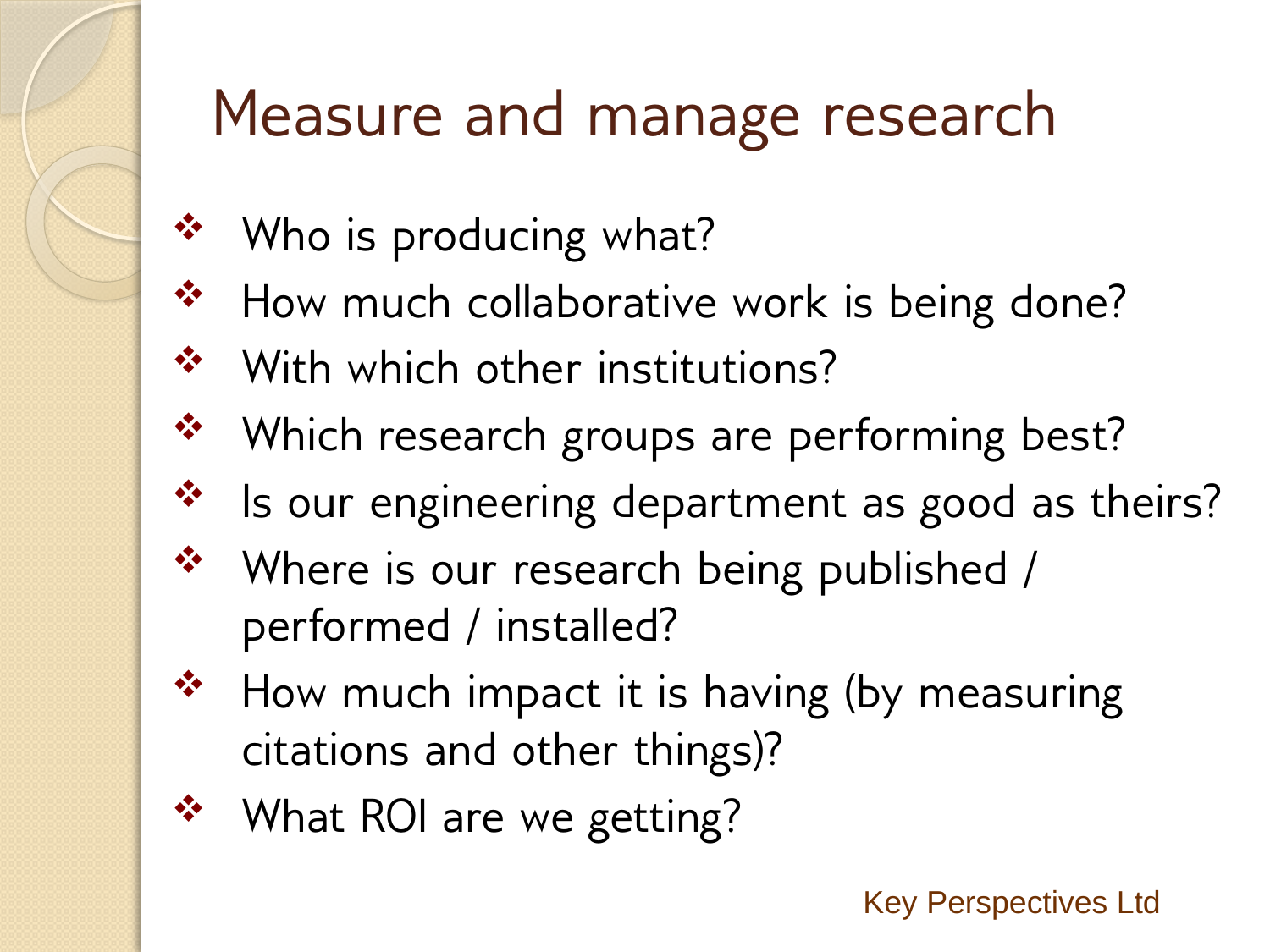

# Measure and manage research
Who is producing what?
How much collaborative work is being done?
With which other institutions?
Which research groups are performing best?
Is our engineering department as good as theirs?
Where is our research being published / performed / installed?
How much impact it is having (by measuring citations and other things)?
What ROI are we getting?
Key Perspectives Ltd